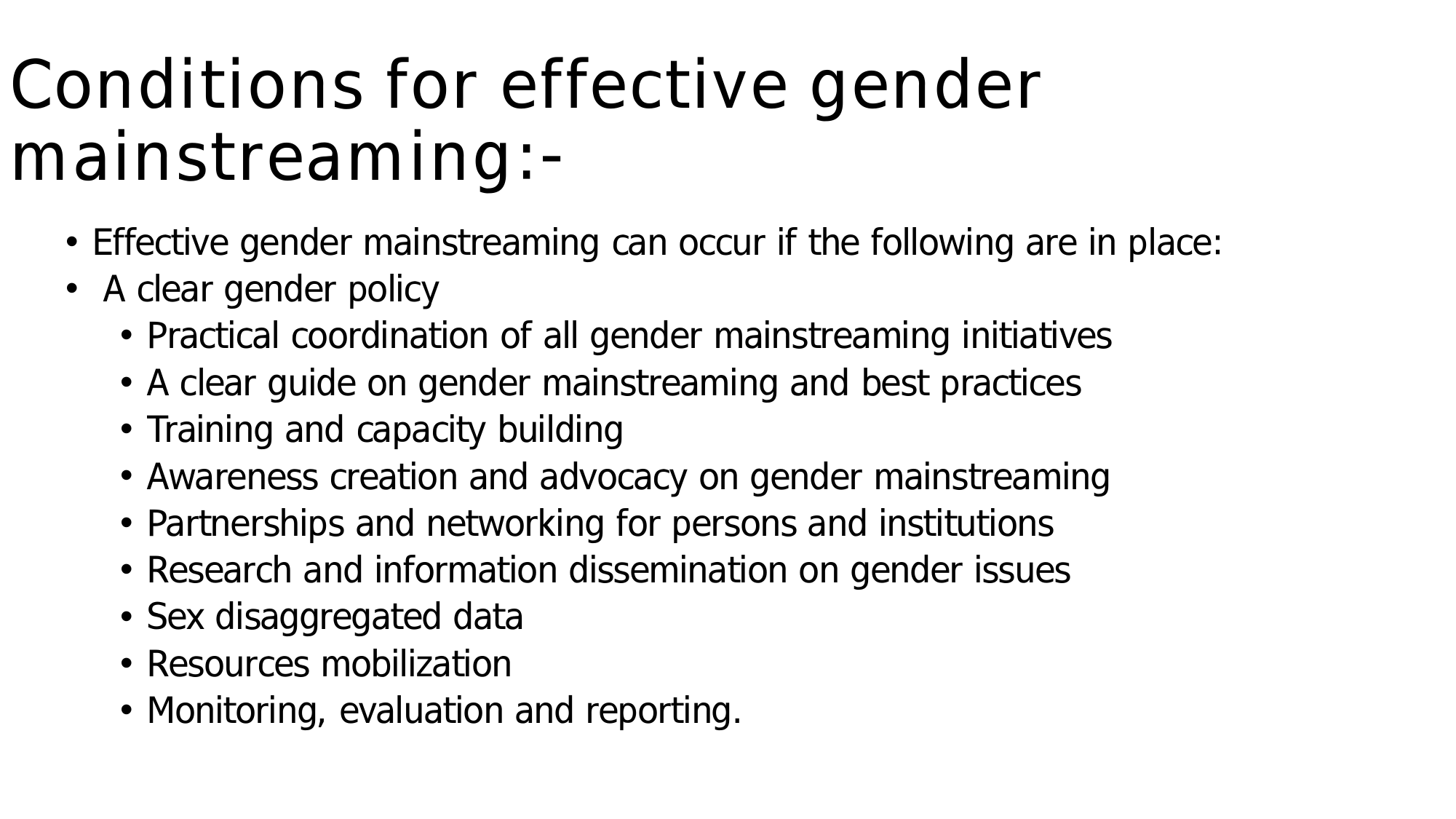

# Conditions for effective gender mainstreaming:-
Effective gender mainstreaming can occur if the following are in place:
 A clear gender policy
Practical coordination of all gender mainstreaming initiatives
A clear guide on gender mainstreaming and best practices
Training and capacity building
Awareness creation and advocacy on gender mainstreaming
Partnerships and networking for persons and institutions
Research and information dissemination on gender issues
Sex disaggregated data
Resources mobilization
Monitoring, evaluation and reporting.